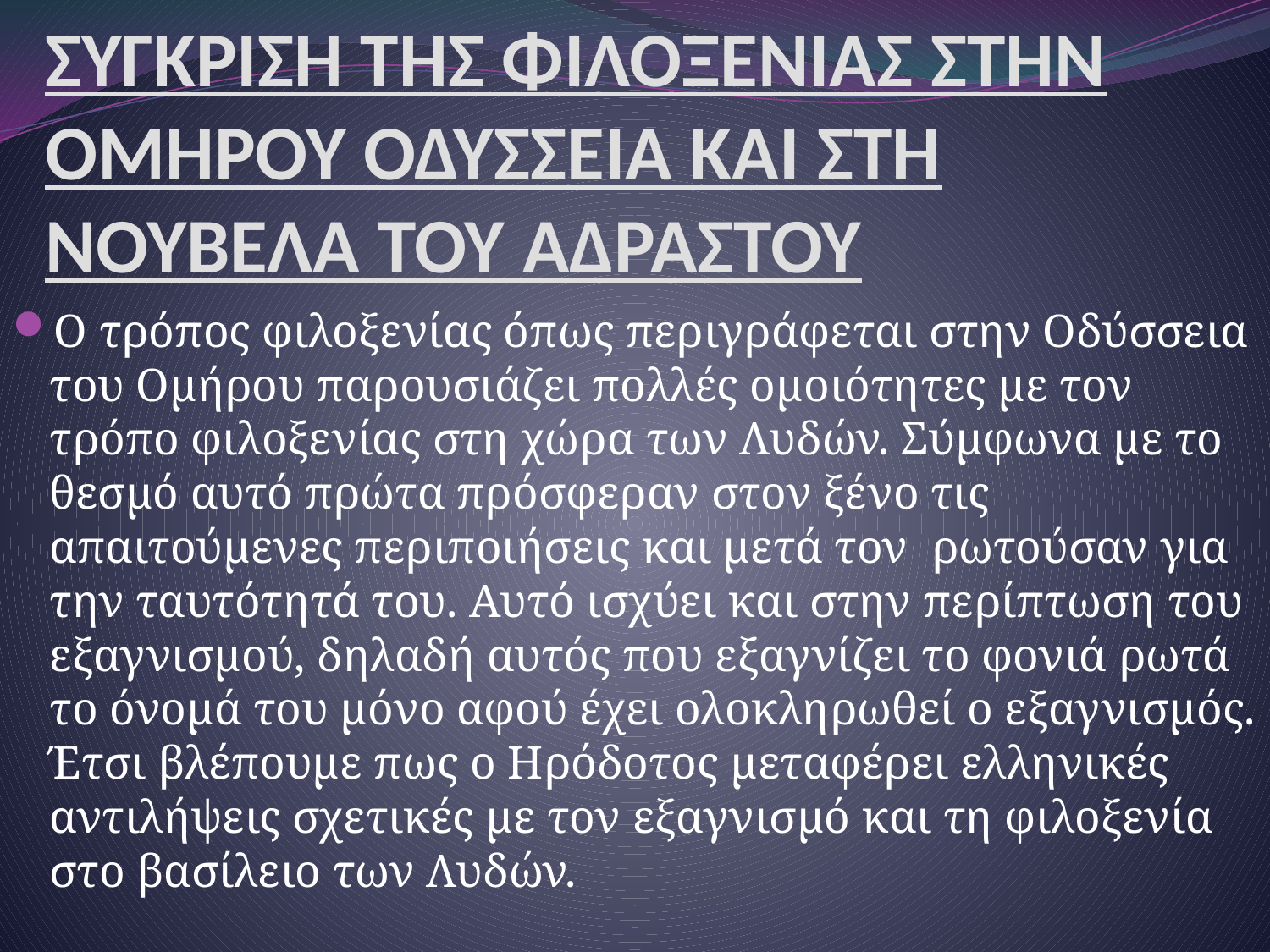

# ΣΥΓΚΡΙΣΗ ΤΗΣ ΦΙΛΟΞΕΝΙΑΣ ΣΤΗΝ ΟΜΗΡΟΥ ΟΔΥΣΣΕΙΑ ΚΑΙ ΣΤΗ ΝΟΥΒΕΛΑ ΤΟΥ ΑΔΡΑΣΤΟΥ
Ο τρόπος φιλοξενίας όπως περιγράφεται στην Οδύσσεια του Ομήρου παρουσιάζει πολλές ομοιότητες με τον τρόπο φιλοξενίας στη χώρα των Λυδών. Σύμφωνα με το θεσμό αυτό πρώτα πρόσφεραν στον ξένο τις απαιτούμενες περιποιήσεις και μετά τον  ρωτούσαν για την ταυτότητά του. Αυτό ισχύει και στην περίπτωση του εξαγνισμού, δηλαδή αυτός που εξαγνίζει το φονιά ρωτά το όνομά του μόνο αφού έχει ολοκληρωθεί ο εξαγνισμός. Έτσι βλέπουμε πως ο Ηρόδοτος μεταφέρει ελληνικές αντιλήψεις σχετικές με τον εξαγνισμό και τη φιλοξενία στο βασίλειο των Λυδών.